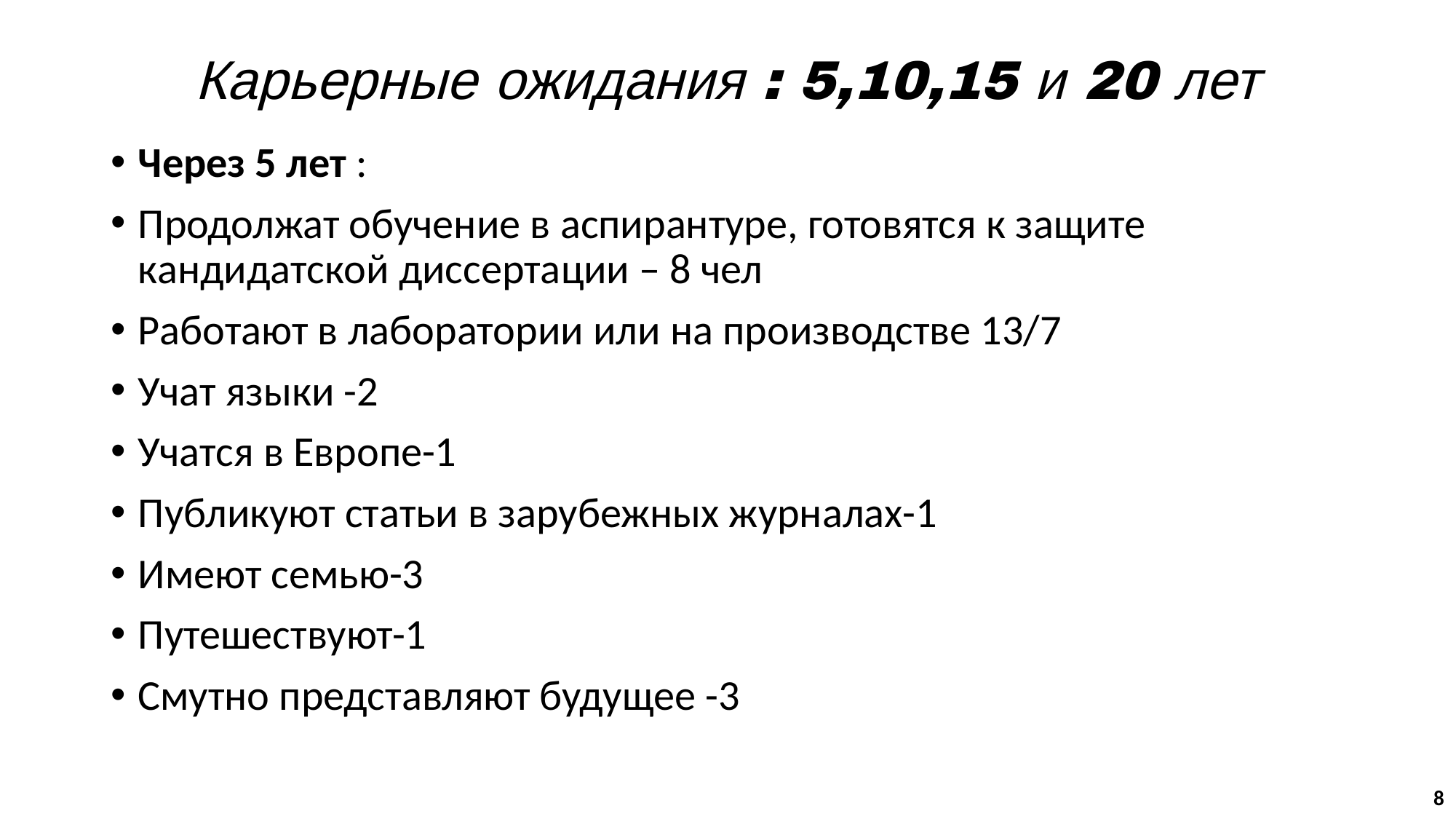

# Карьерные ожидания : 5,10,15 и 20 лет
Через 5 лет :
Продолжат обучение в аспирантуре, готовятся к защите кандидатской диссертации – 8 чел
Работают в лаборатории или на производстве 13/7
Учат языки -2
Учатся в Европе-1
Публикуют статьи в зарубежных журналах-1
Имеют семью-3
Путешествуют-1
Смутно представляют будущее -3

8